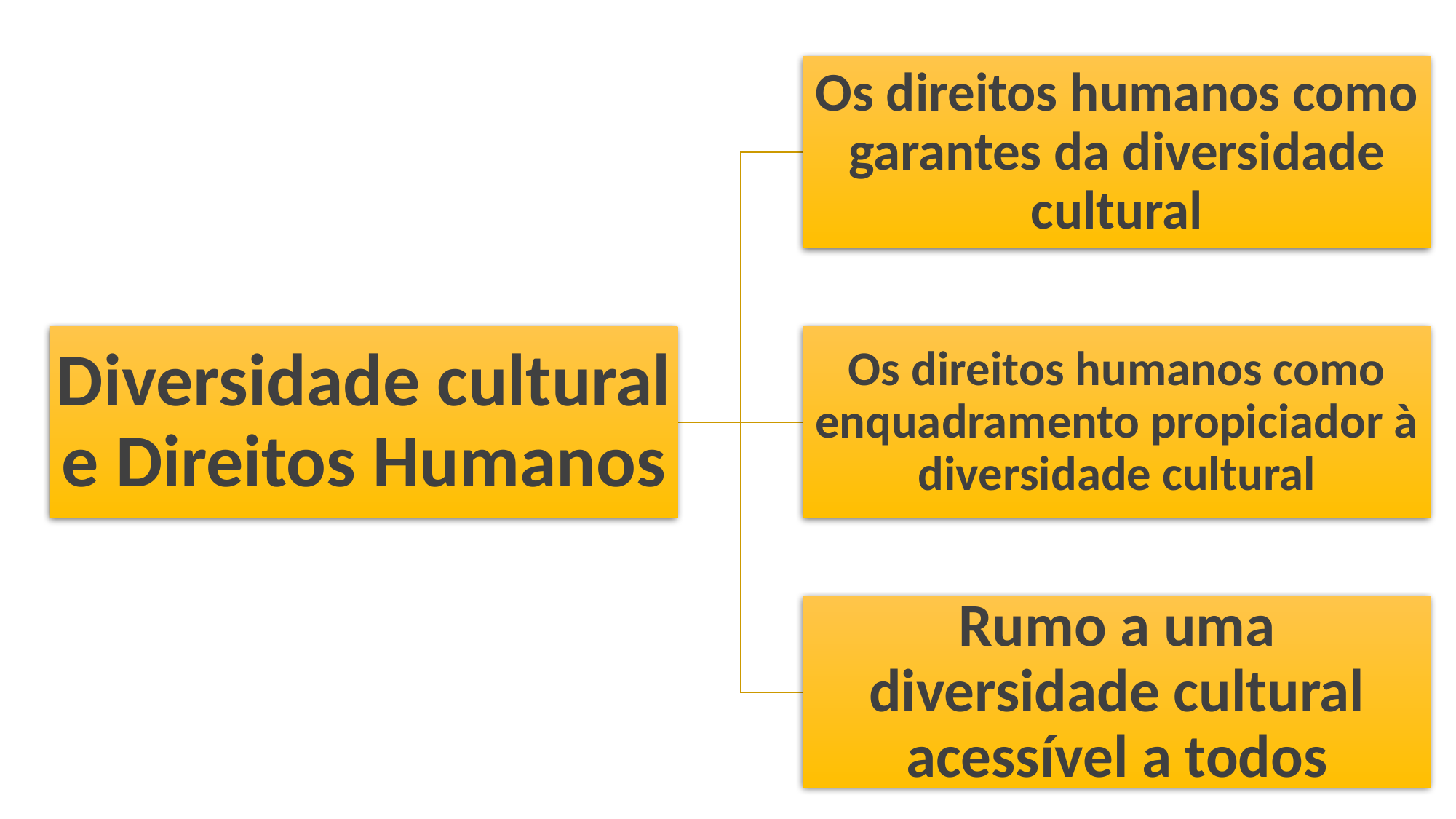

Diversidade cultural e Direitos Humanos
Os direitos humanos como garantes da diversidade cultural
Os direitos humanos como enquadramento propiciador à diversidade cultural
Rumo a uma diversidade cultural acessível a todos